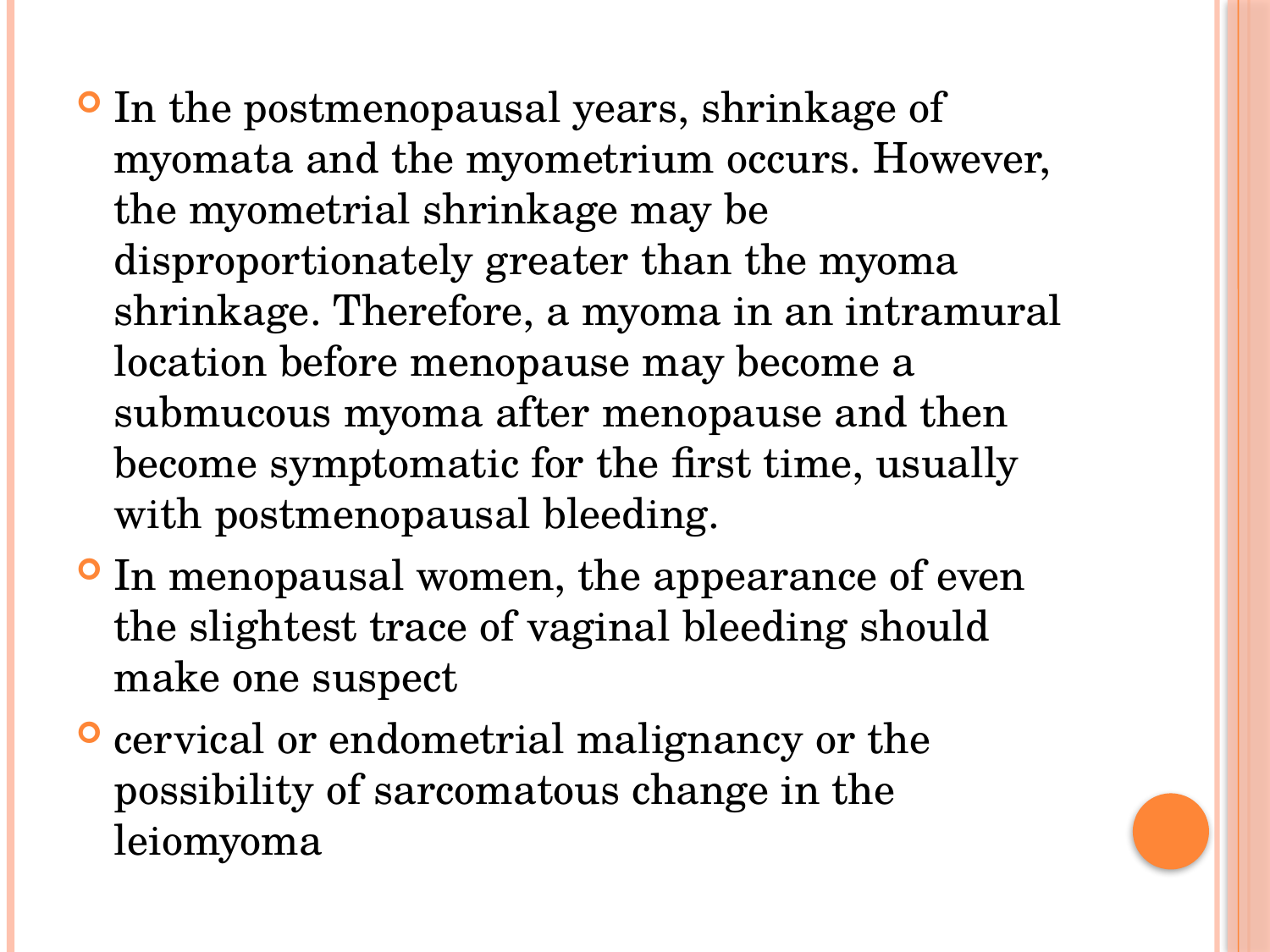

In the postmenopausal years, shrinkage of myomata and the myometrium occurs. However, the myometrial shrinkage may be disproportionately greater than the myoma shrinkage. Therefore, a myoma in an intramural location before menopause may become a submucous myoma after menopause and then become symptomatic for the first time, usually with postmenopausal bleeding.
In menopausal women, the appearance of even the slightest trace of vaginal bleeding should make one suspect
cervical or endometrial malignancy or the possibility of sarcomatous change in the leiomyoma